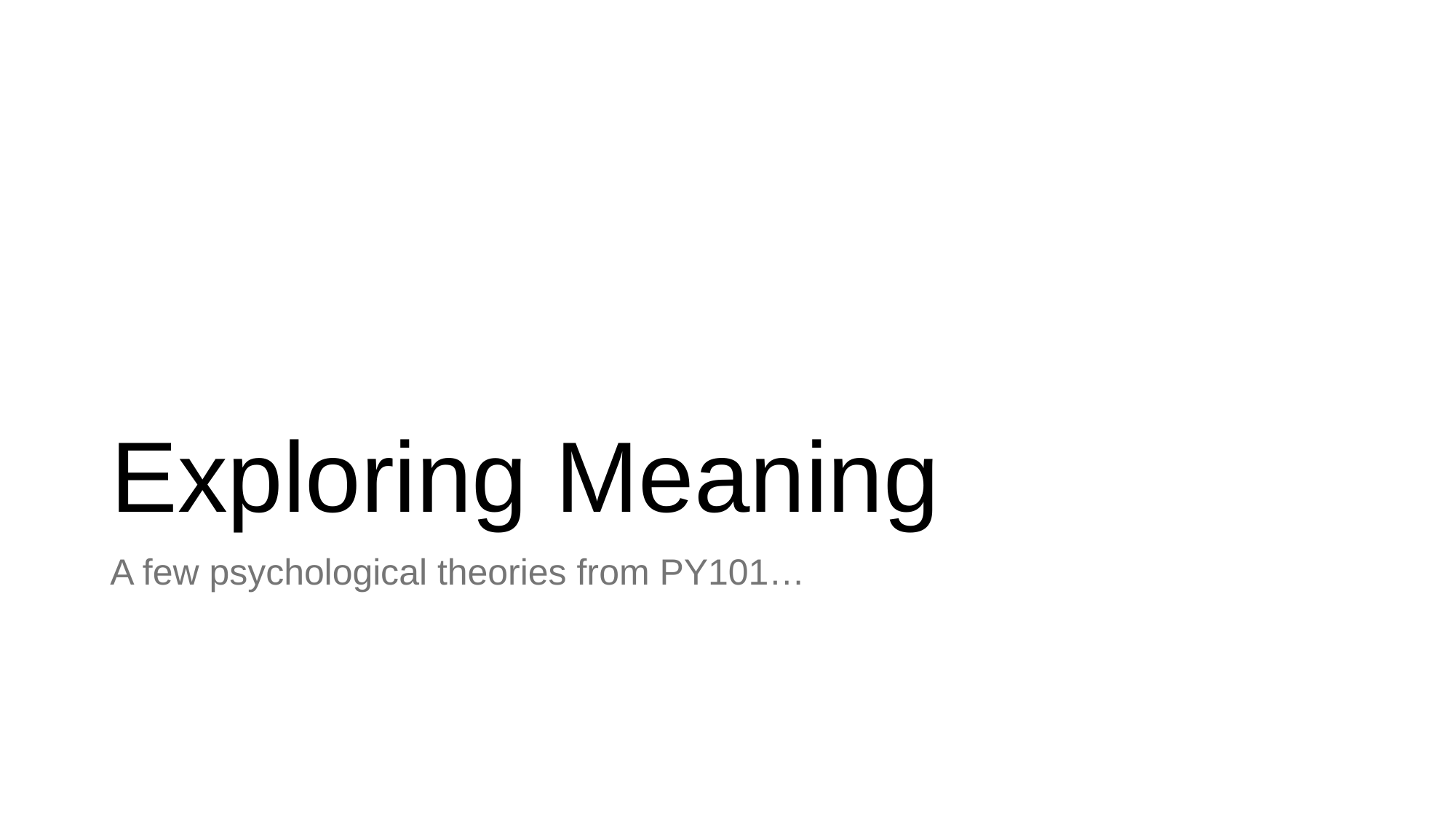

# Exploring Meaning
A few psychological theories from PY101…